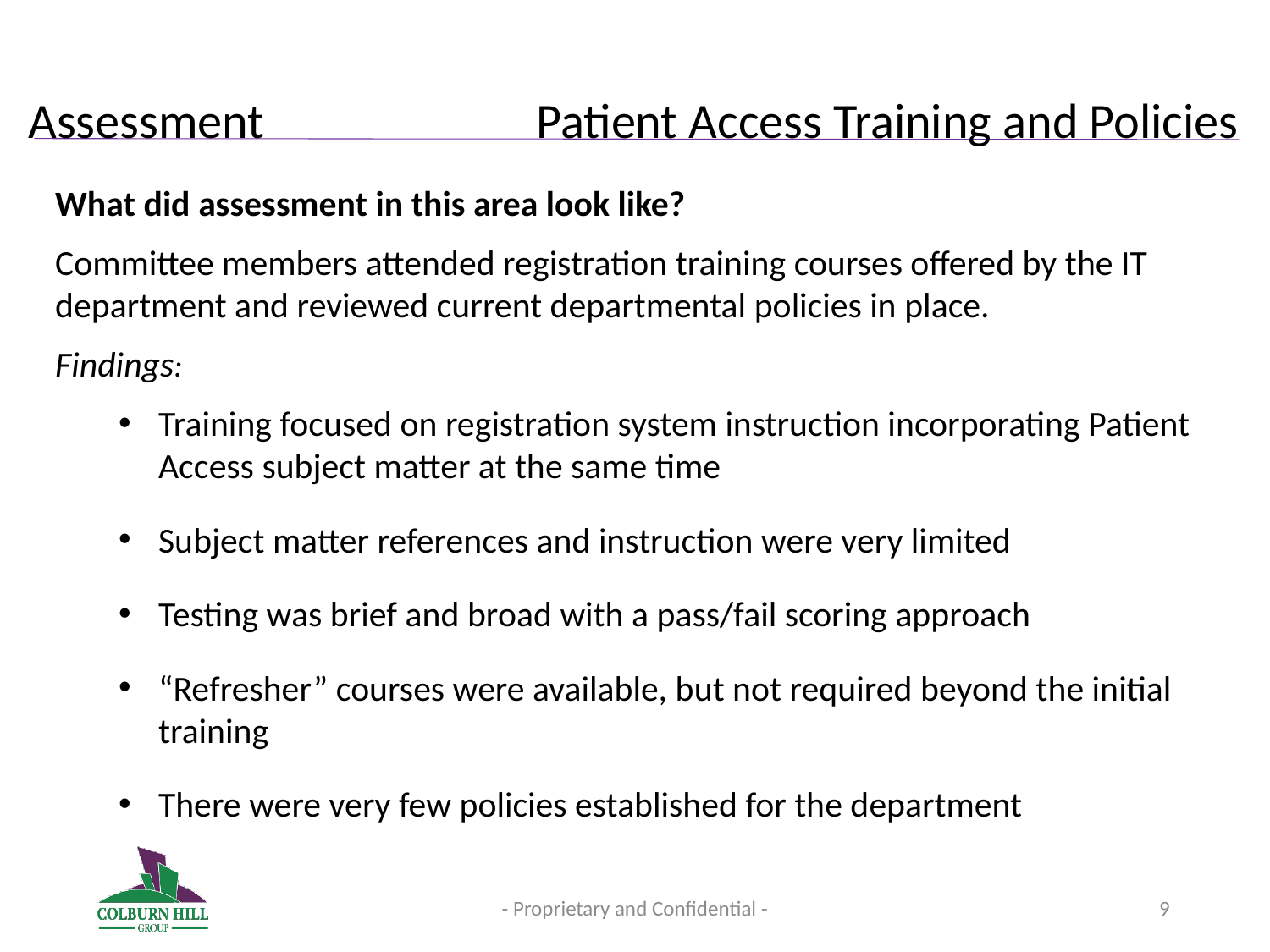

# Assessment 			Patient Access Training and Policies

What did assessment in this area look like?

Committee members attended registration training courses offered by the IT department and reviewed current departmental policies in place.

Findings:

Training focused on registration system instruction incorporating Patient Access subject matter at the same time

Subject matter references and instruction were very limited

Testing was brief and broad with a pass/fail scoring approach

“Refresher” courses were available, but not required beyond the initial training

There were very few policies established for the department

- Proprietary and Confidential -
9